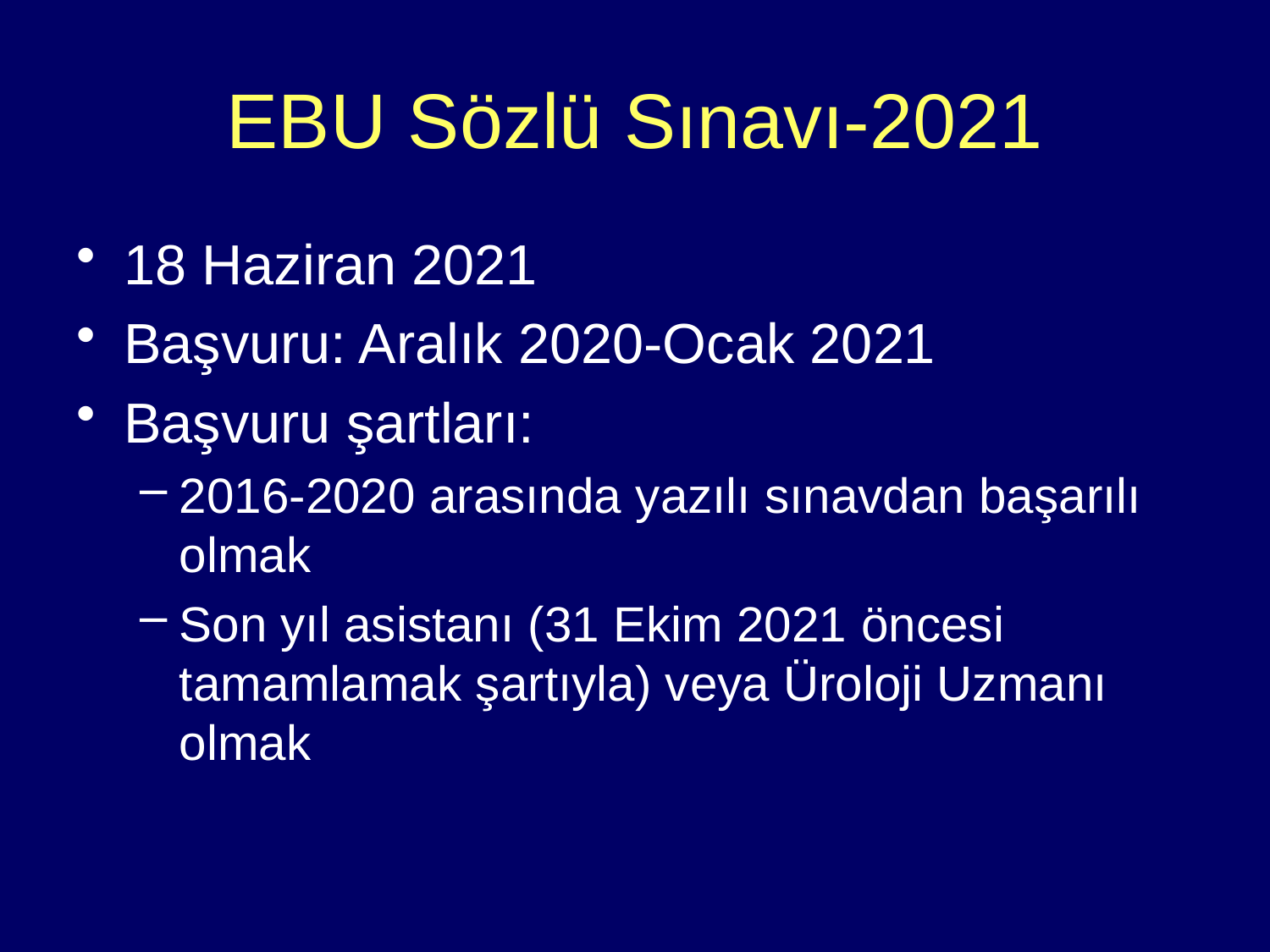

# EBU Sözlü Sınavı-2021
18 Haziran 2021
Başvuru: Aralık 2020-Ocak 2021
Başvuru şartları:
2016-2020 arasında yazılı sınavdan başarılı olmak
Son yıl asistanı (31 Ekim 2021 öncesi tamamlamak şartıyla) veya Üroloji Uzmanı olmak